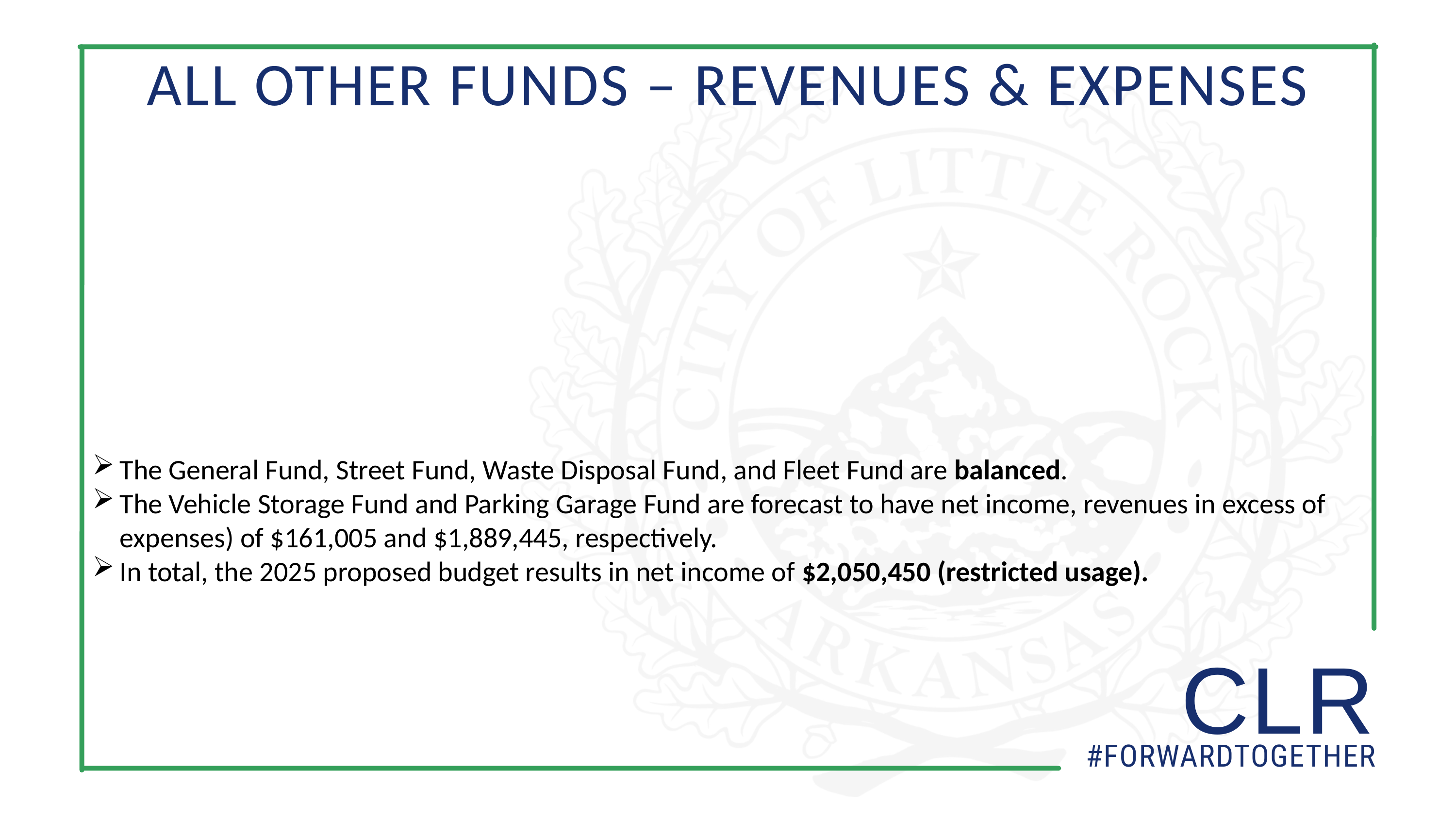

ALL OTHER FUNDS – REVENUES & EXPENSES

The General Fund, Street Fund, Waste Disposal Fund, and Fleet Fund are balanced.
The Vehicle Storage Fund and Parking Garage Fund are forecast to have net income, revenues in excess of expenses) of $161,005 and $1,889,445, respectively.
In total, the 2025 proposed budget results in net income of $2,050,450 (restricted usage).
 CLR
#FORWARDTOGETHER